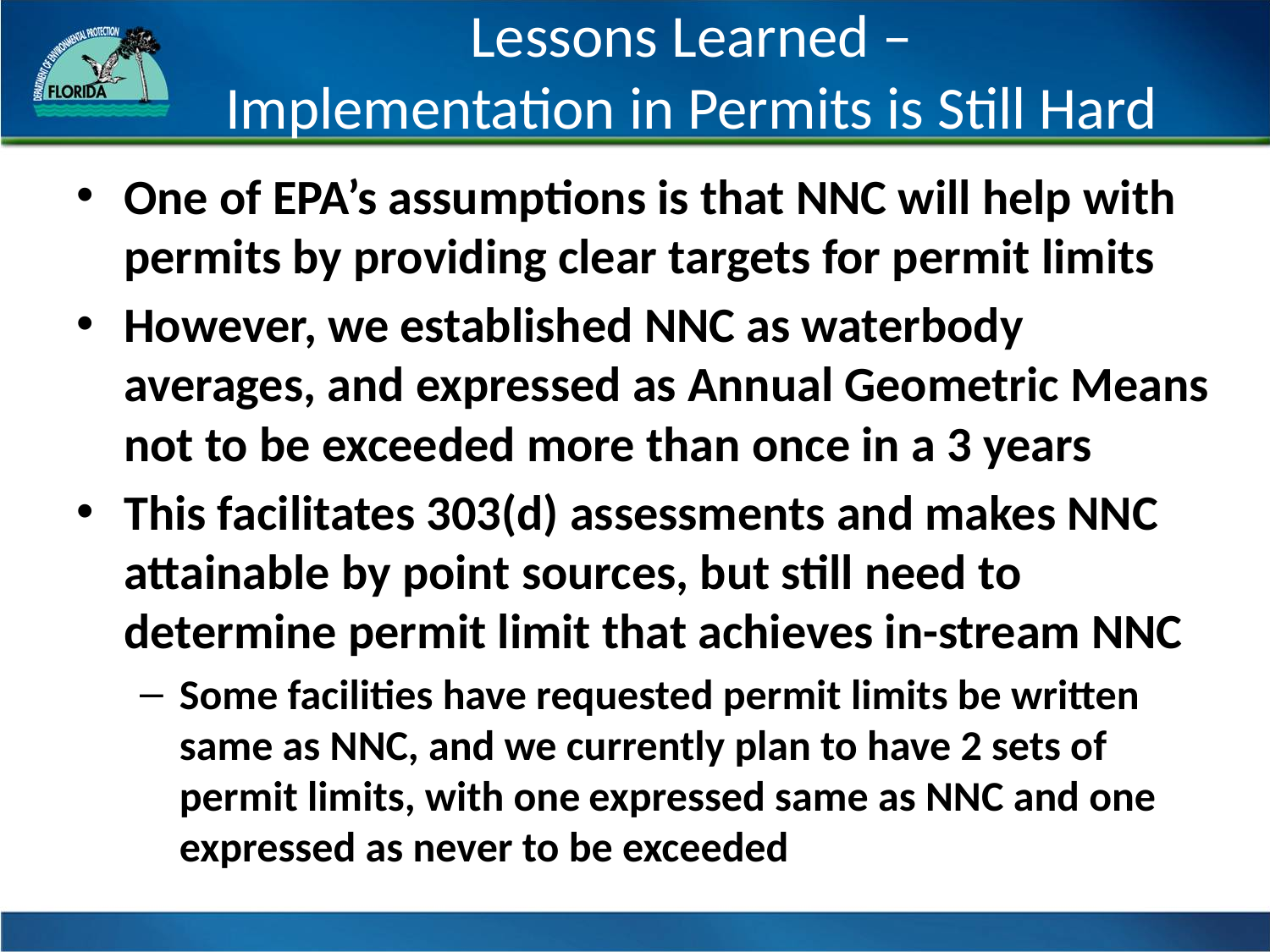

# Lessons Learned – Implementation in Permits is Still Hard
One of EPA’s assumptions is that NNC will help with permits by providing clear targets for permit limits
However, we established NNC as waterbody averages, and expressed as Annual Geometric Means not to be exceeded more than once in a 3 years
This facilitates 303(d) assessments and makes NNC attainable by point sources, but still need to determine permit limit that achieves in-stream NNC
Some facilities have requested permit limits be written same as NNC, and we currently plan to have 2 sets of permit limits, with one expressed same as NNC and one expressed as never to be exceeded